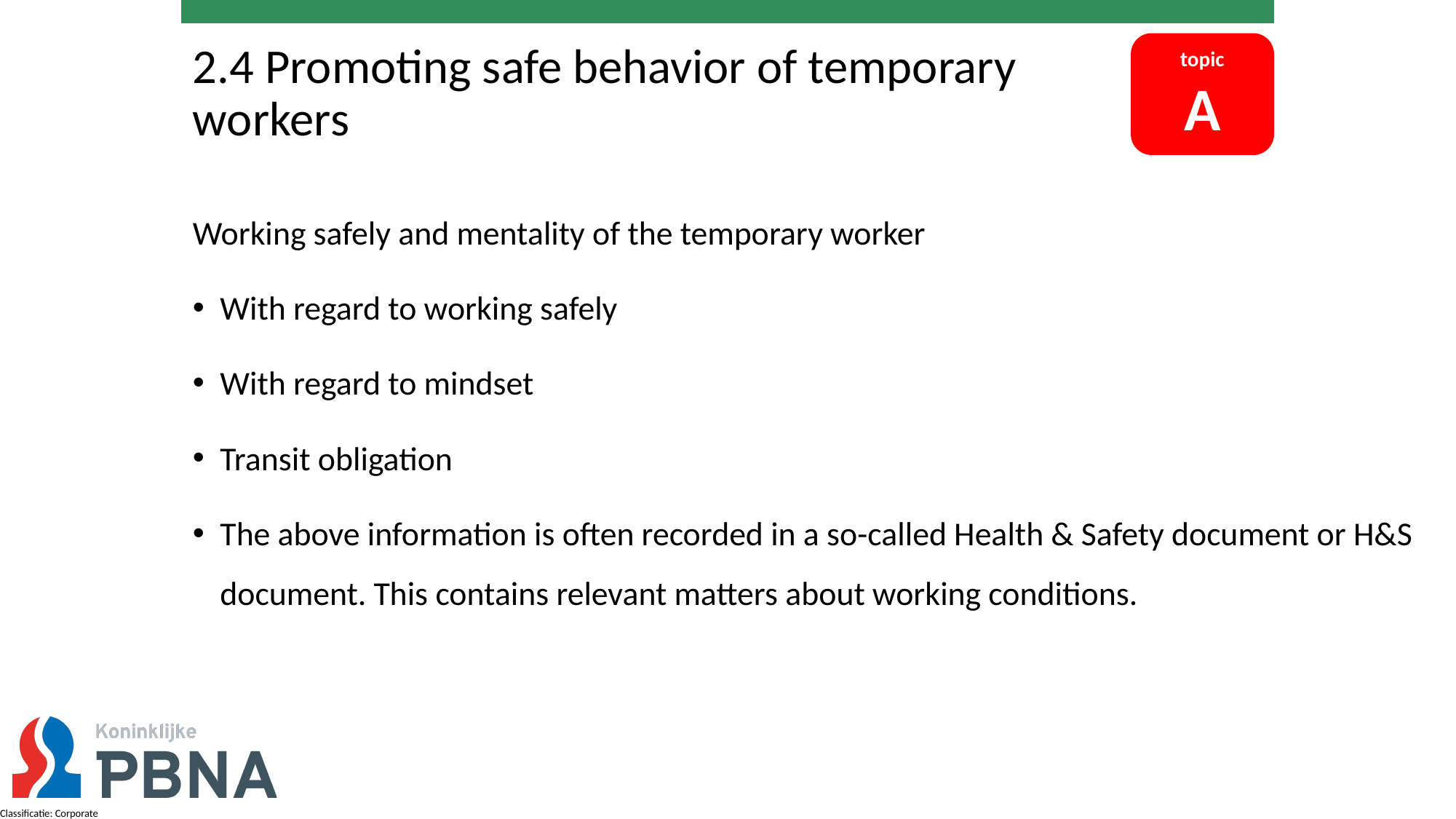

topic
A
# 2.4 Promoting safe behavior of temporary workers
Working safely and mentality of the temporary worker
With regard to working safely
With regard to mindset
Transit obligation
The above information is often recorded in a so-called Health & Safety document or H&S document. This contains relevant matters about working conditions.